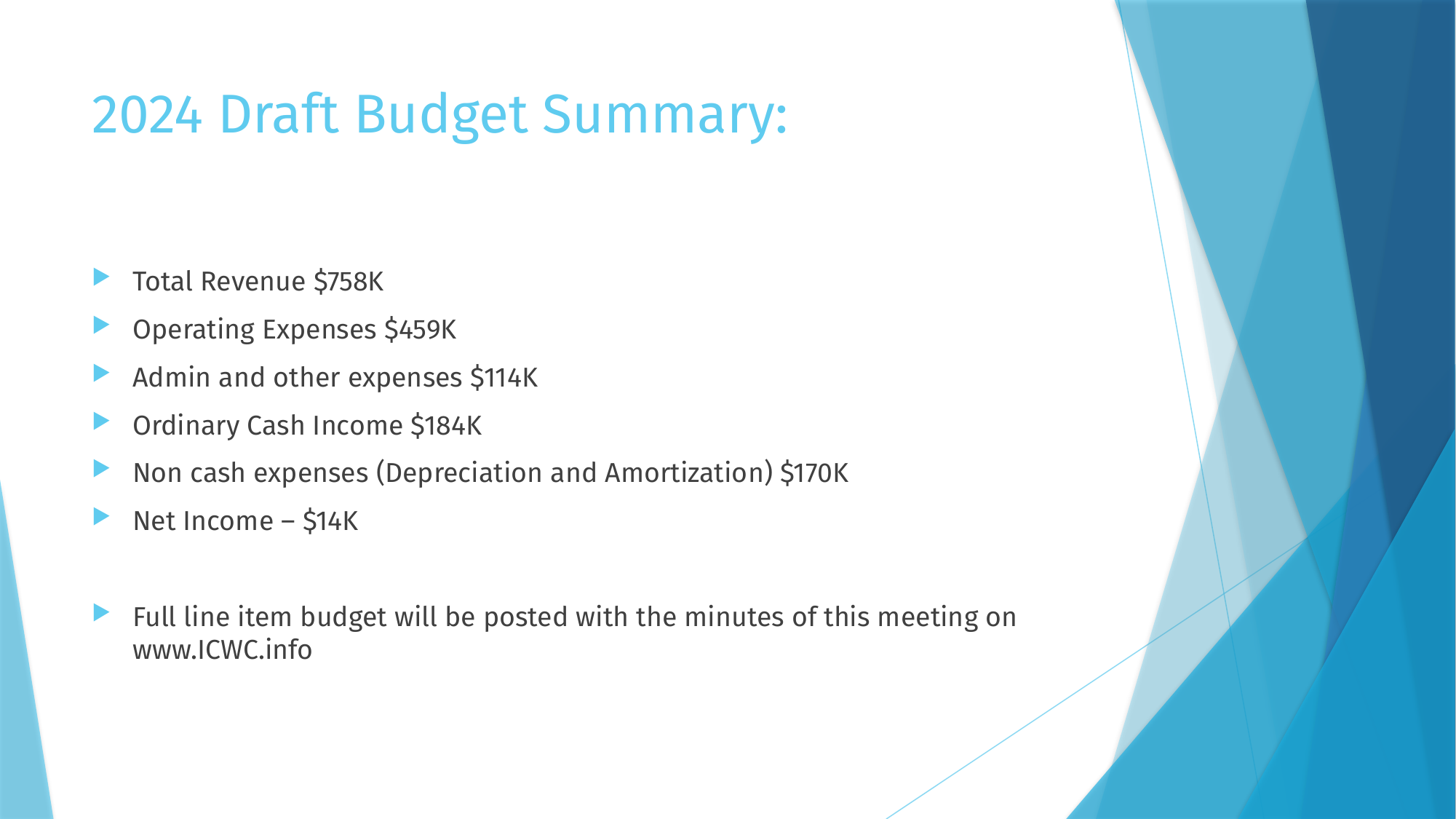

# 2024 Draft Budget Summary:
Total Revenue $758K
Operating Expenses $459K
Admin and other expenses $114K
Ordinary Cash Income $184K
Non cash expenses (Depreciation and Amortization) $170K
Net Income – $14K

Full line item budget will be posted with the minutes of this meeting on www.ICWC.info